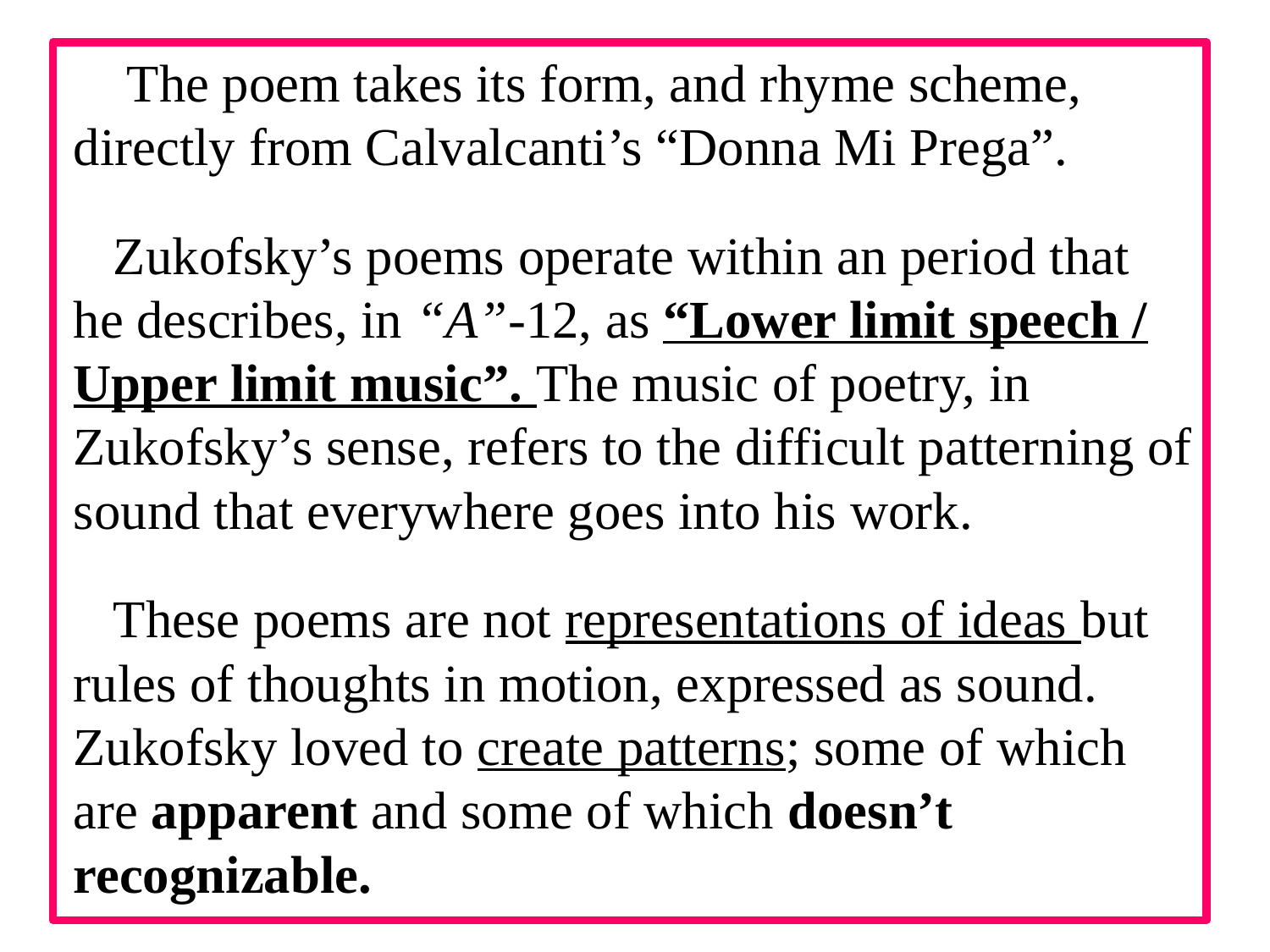

The poem takes its form, and rhyme scheme, directly from Calvalcanti’s “Donna Mi Prega”.

Zukofsky’s poems operate within an period that he describes, in “A”-12, as “Lower limit speech / Upper limit music”. The music of poetry, in Zukofsky’s sense, refers to the difficult patterning of sound that everywhere goes into his work.

These poems are not representations of ideas but rules of thoughts in motion, expressed as sound. Zukofsky loved to create patterns; some of which are apparent and some of which doesn’t recognizable.